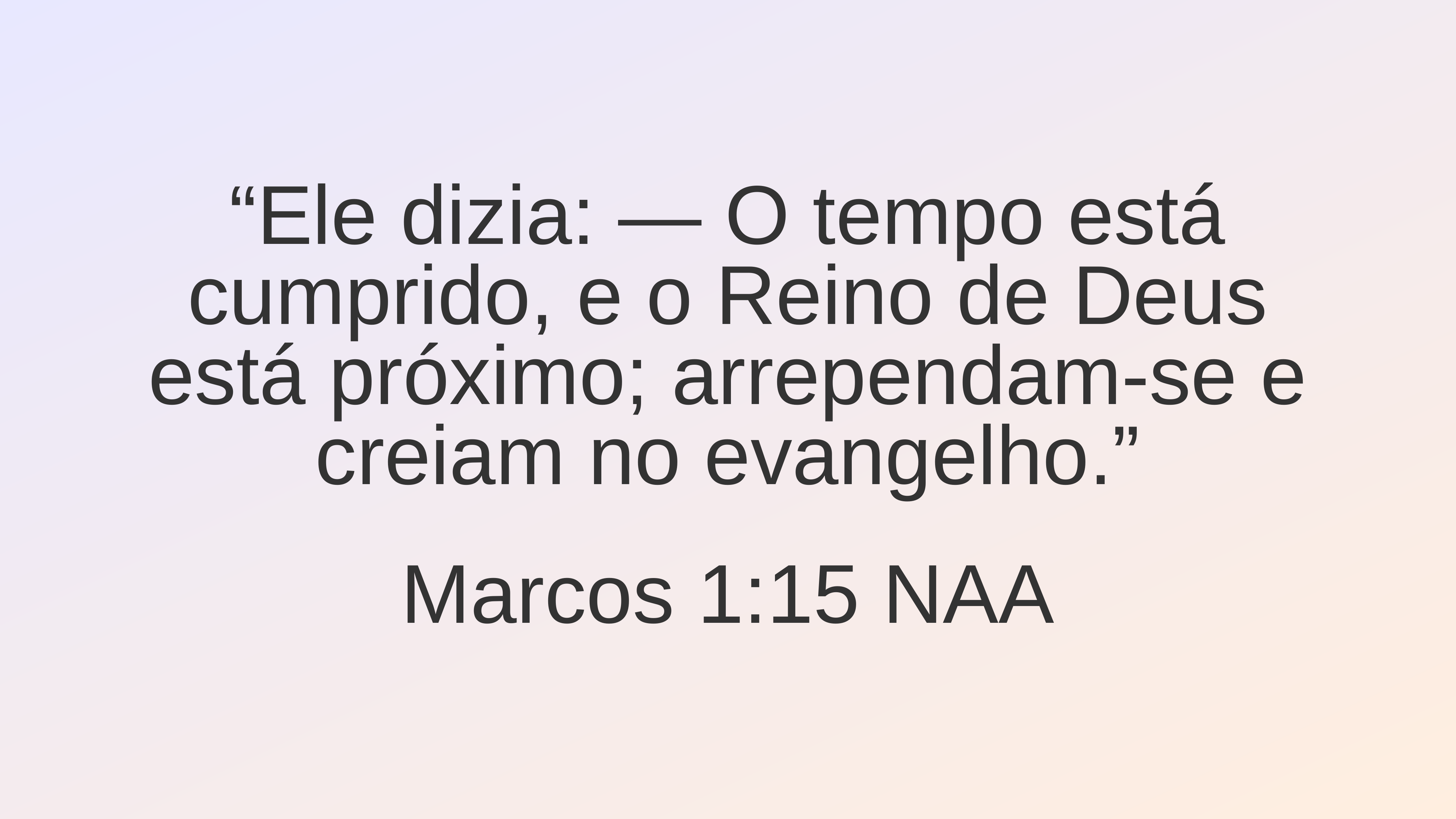

“Ele dizia: — O tempo está cumprido, e o Reino de Deus está próximo; arrependam-se e creiam no evangelho.”
Marcos 1:15 NAA